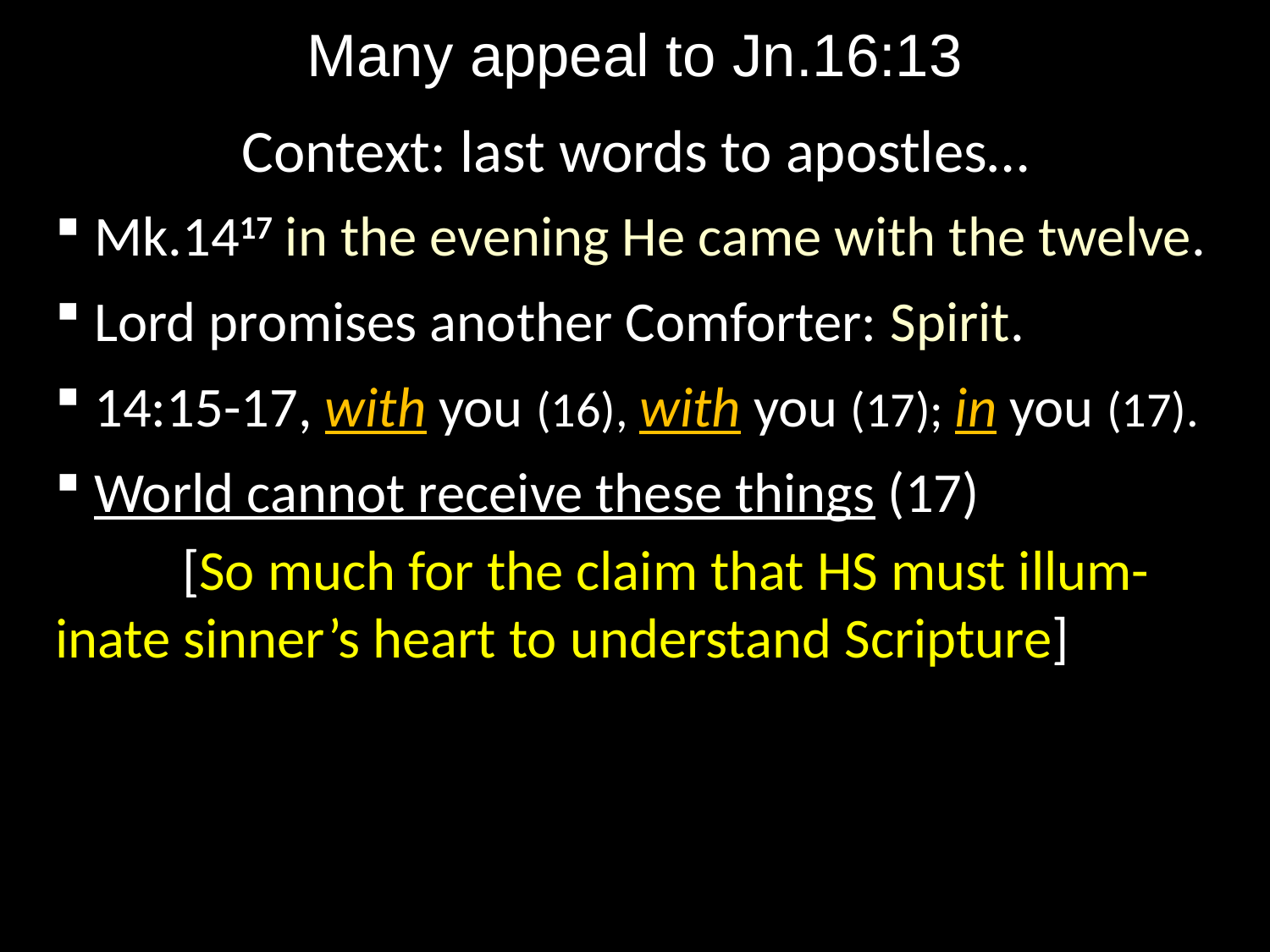

# Many appeal to Jn.16:13
Context: last words to apostles…
Mk.1417 in the evening He came with the twelve.
Lord promises another Comforter: Spirit.
14:15-17, with you (16), with you (17); in you (17).
World cannot receive these things (17)
	[So much for the claim that HS must illum-	inate sinner’s heart to understand Scripture]